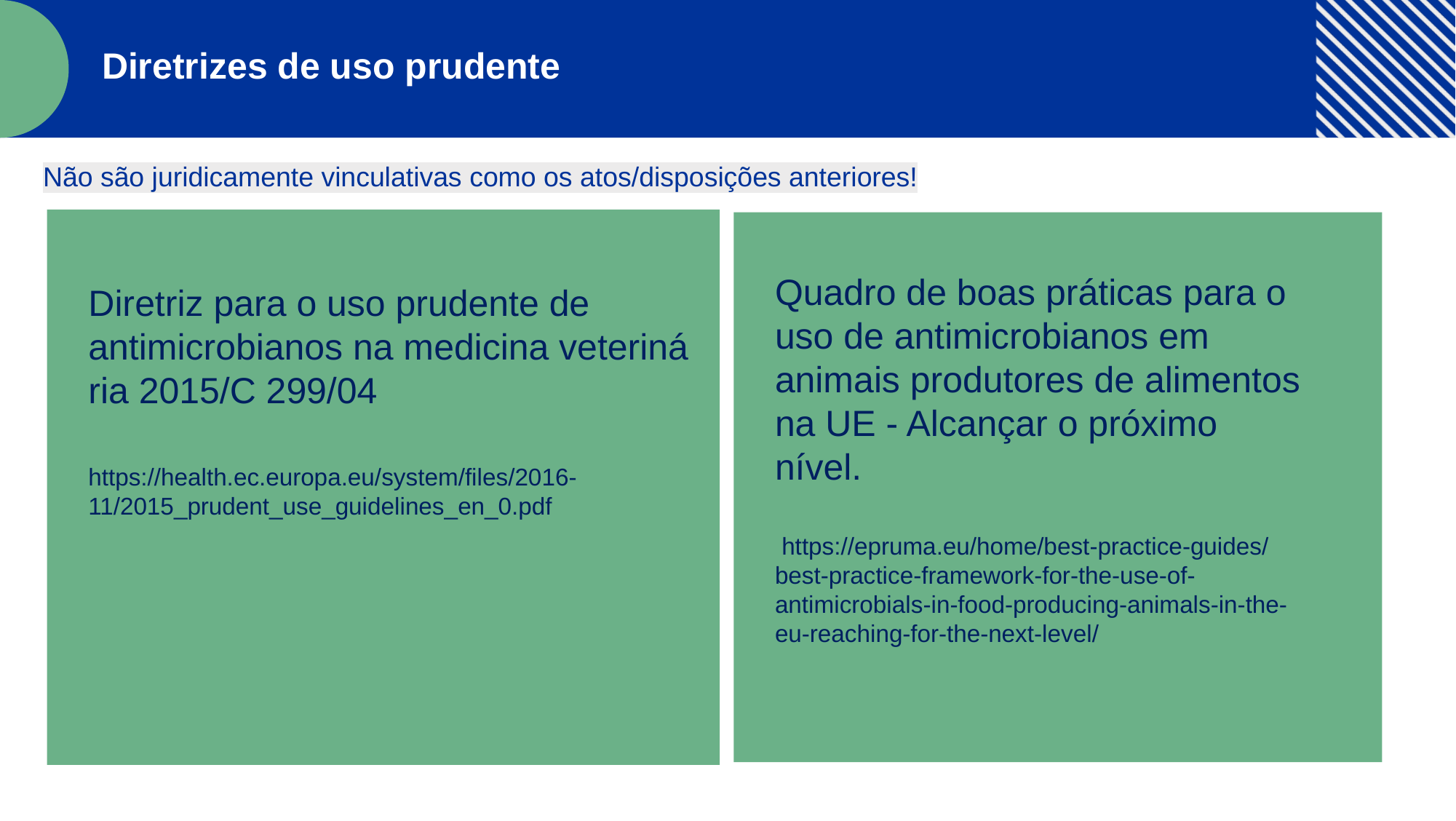

Diretrizes de uso prudente
Não são juridicamente vinculativas como os atos/disposições anteriores!

Quadro de boas práticas para o uso de antimicrobianos em animais produtores de alimentos na UE - Alcançar o próximo nível.

 https://epruma.eu/home/best-practice-guides/best-practice-framework-for-the-use-of-antimicrobials-in-food-producing-animals-in-the-eu-reaching-for-the-next-level/
Diretriz para o uso prudente de
antimicrobianos na medicina veterinária 2015/C 299/04

https://health.ec.europa.eu/system/files/2016-11/2015_prudent_use_guidelines_en_0.pdf